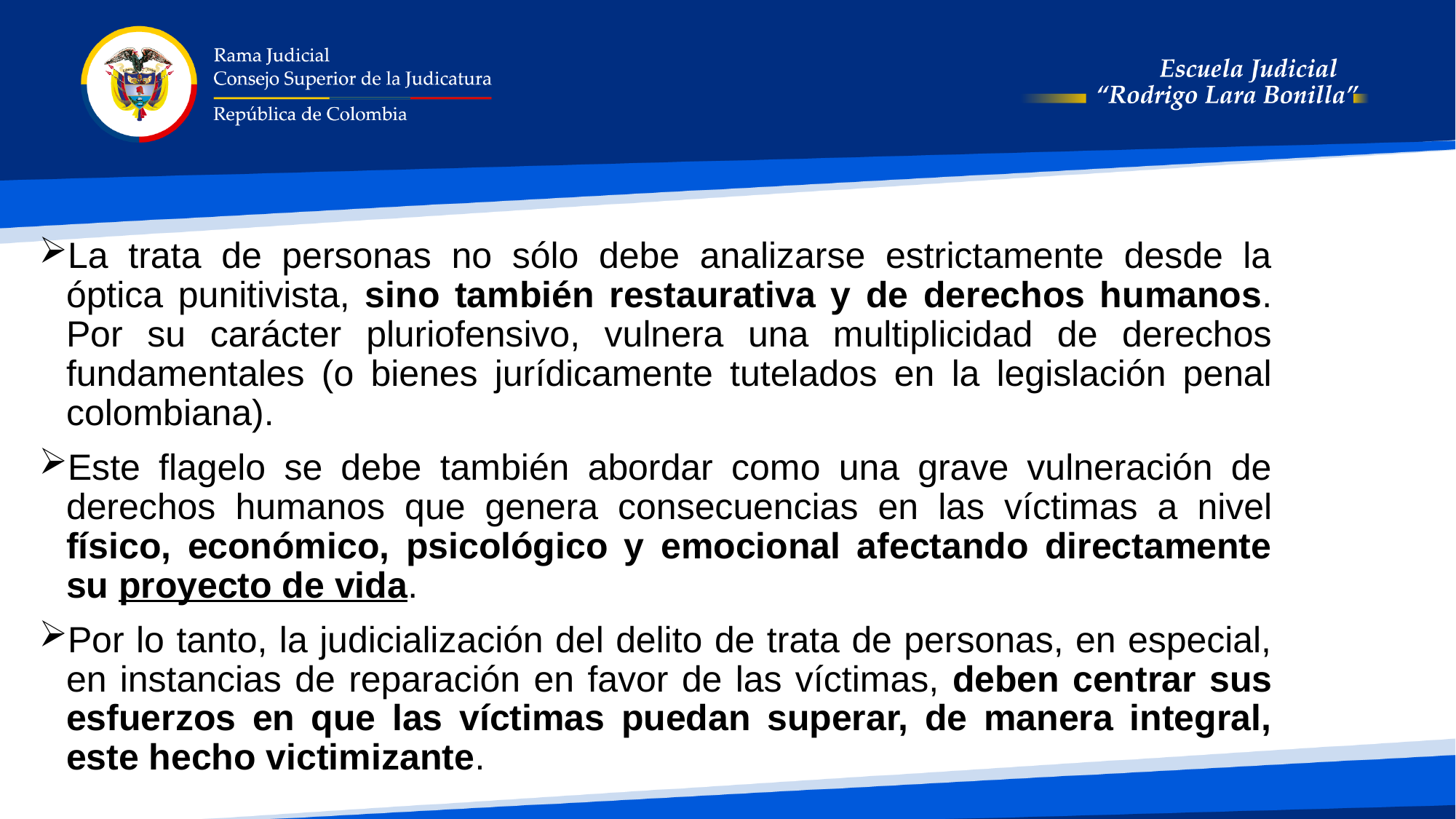

La trata de personas no sólo debe analizarse estrictamente desde la óptica punitivista, sino también restaurativa y de derechos humanos. Por su carácter pluriofensivo, vulnera una multiplicidad de derechos fundamentales (o bienes jurídicamente tutelados en la legislación penal colombiana).
Este flagelo se debe también abordar como una grave vulneración de derechos humanos que genera consecuencias en las víctimas a nivel físico, económico, psicológico y emocional afectando directamente su proyecto de vida.
Por lo tanto, la judicialización del delito de trata de personas, en especial, en instancias de reparación en favor de las víctimas, deben centrar sus esfuerzos en que las víctimas puedan superar, de manera integral, este hecho victimizante.